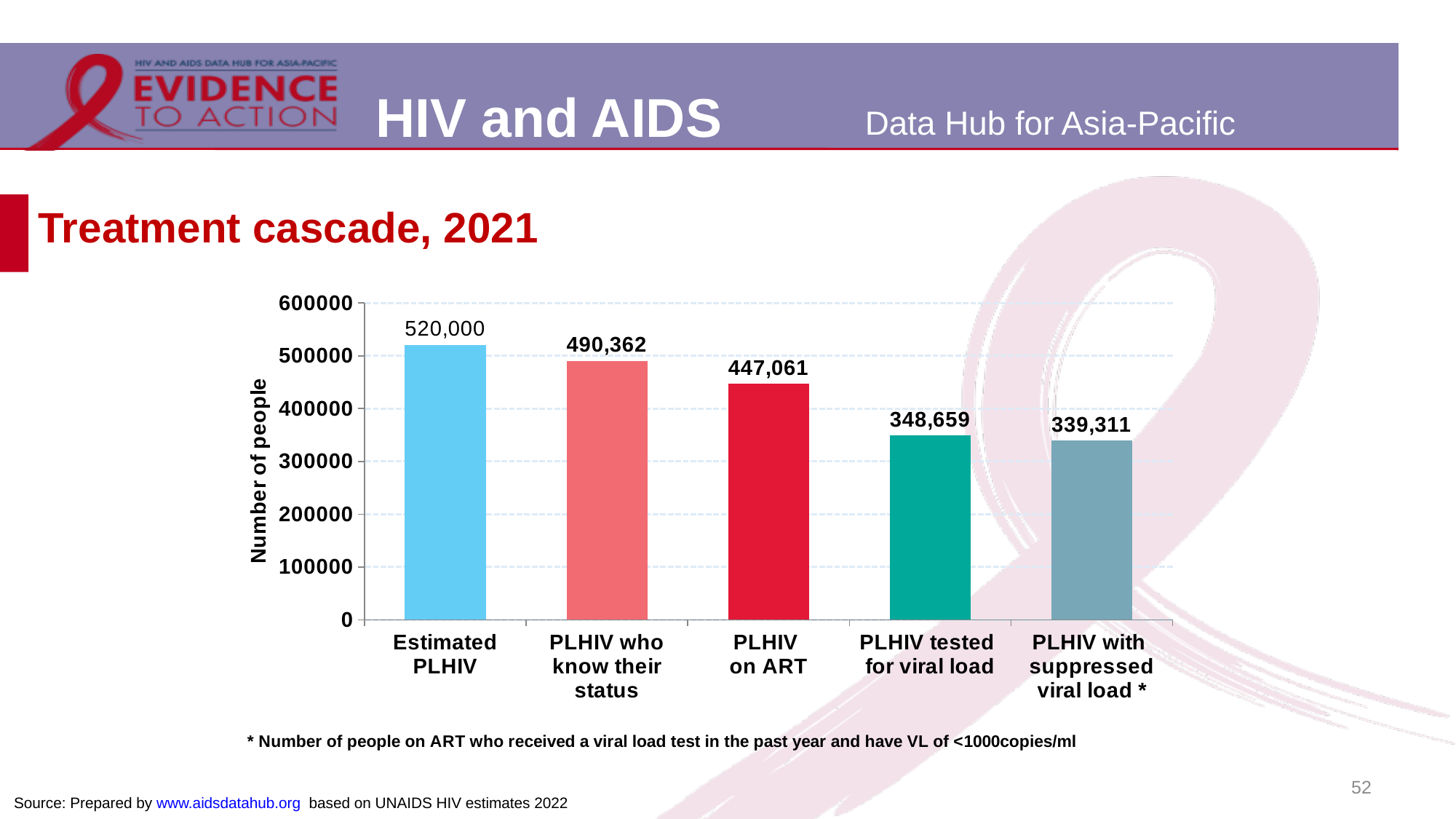

# Treatment cascade, 2021

### Chart

| Category | Thailand |
|---|---|
| Estimated PLHIV | 520345.0 |
| PLHIV who
know their status | 490362.0 |
| PLHIV
on ART | 447061.0 |
| PLHIV tested
for viral load | 348659.0 |
| PLHIV with
suppressed viral load * | 339311.0 |
52
Source: Prepared by www.aidsdatahub.org  based on UNAIDS HIV estimates 2022